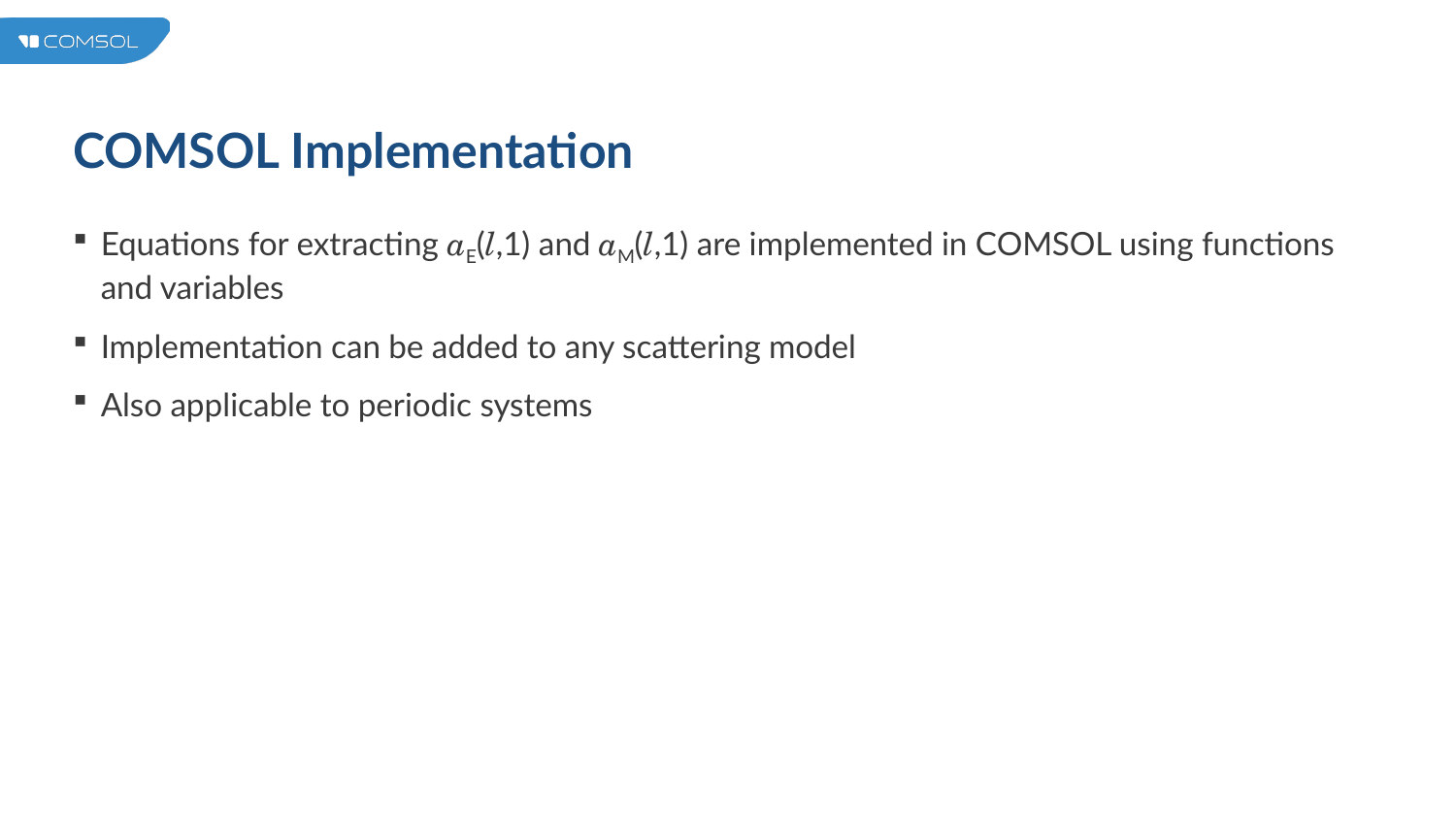

# COMSOL Implementation
Equations for extracting aE(l,1) and aM(l,1) are implemented in COMSOL using functions and variables
Implementation can be added to any scattering model
Also applicable to periodic systems